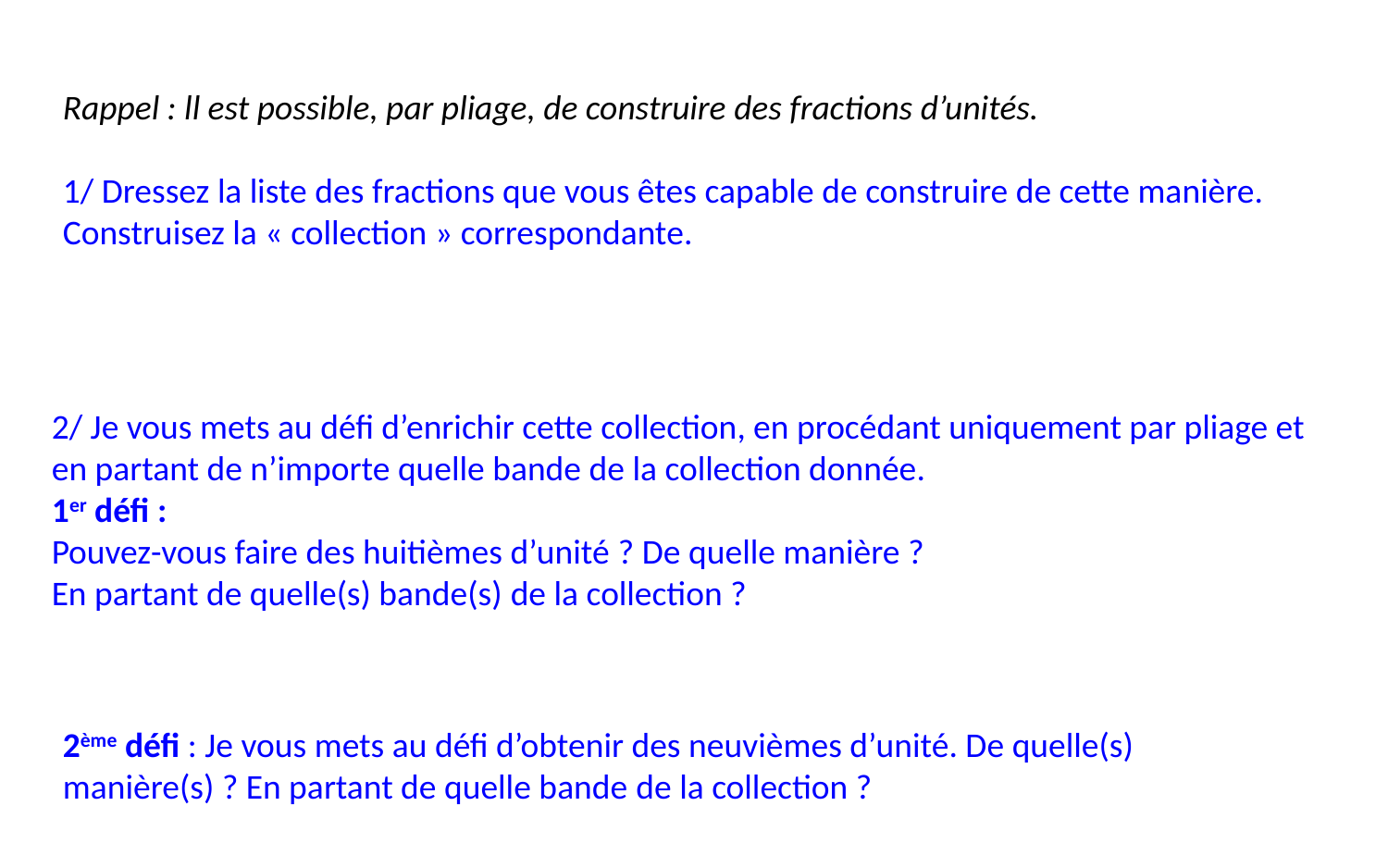

Rappel : ll est possible, par pliage, de construire des fractions d’unités.

1/ Dressez la liste des fractions que vous êtes capable de construire de cette manière.
Construisez la « collection » correspondante.
2/ Je vous mets au défi d’enrichir cette collection, en procédant uniquement par pliage et en partant de n’importe quelle bande de la collection donnée.
1er défi :
Pouvez-vous faire des huitièmes d’unité ? De quelle manière ?
En partant de quelle(s) bande(s) de la collection ?
2ème défi : Je vous mets au défi d’obtenir des neuvièmes d’unité. De quelle(s) manière(s) ? En partant de quelle bande de la collection ?